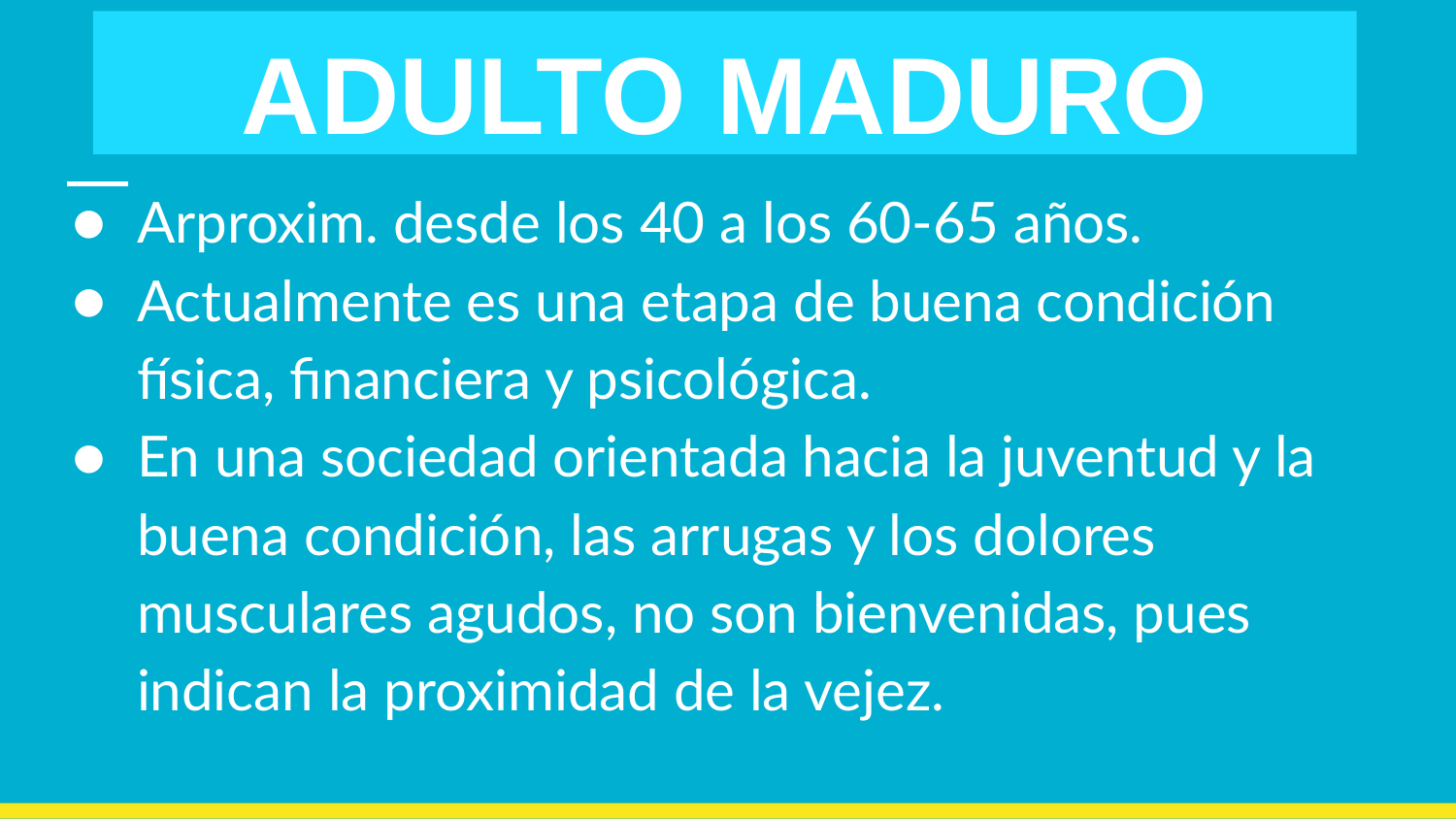

# ADULTO MADURO
Arproxim. desde los 40 a los 60-65 años.
Actualmente es una etapa de buena condición física, financiera y psicológica.
En una sociedad orientada hacia la juventud y la buena condición, las arrugas y los dolores musculares agudos, no son bienvenidas, pues indican la proximidad de la vejez.